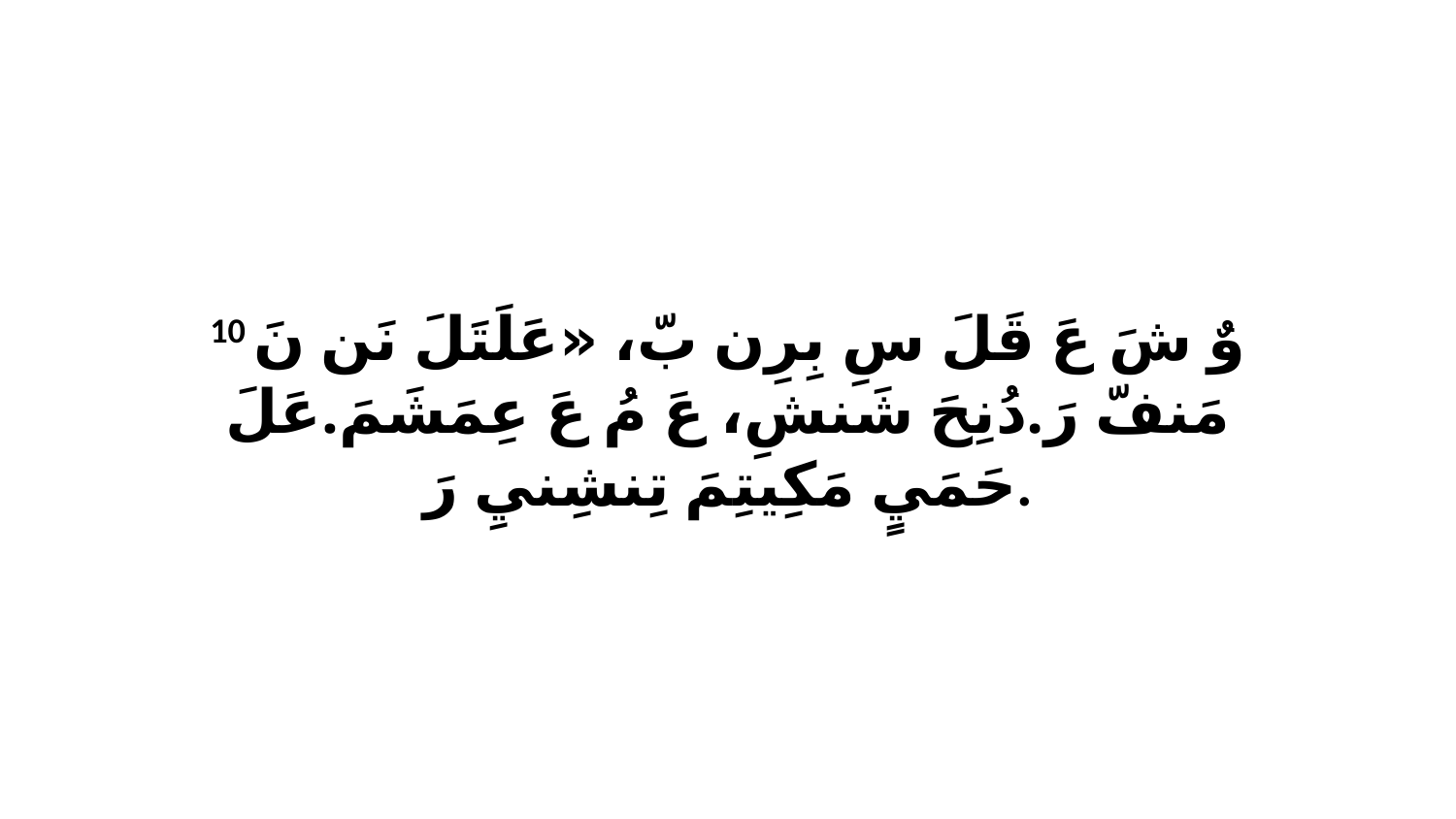

10 وٌ شَ عَ قَلَ سِ بِرِن بّ، «عَلَتَلَ نَن نَ مَنفّ رَ.دُنِحَ شَنشِ، عَ مُ عَ عِمَشَمَ.عَلَ حَمَيٍ مَكِيتِمَ تِنشِنيِ رَ.